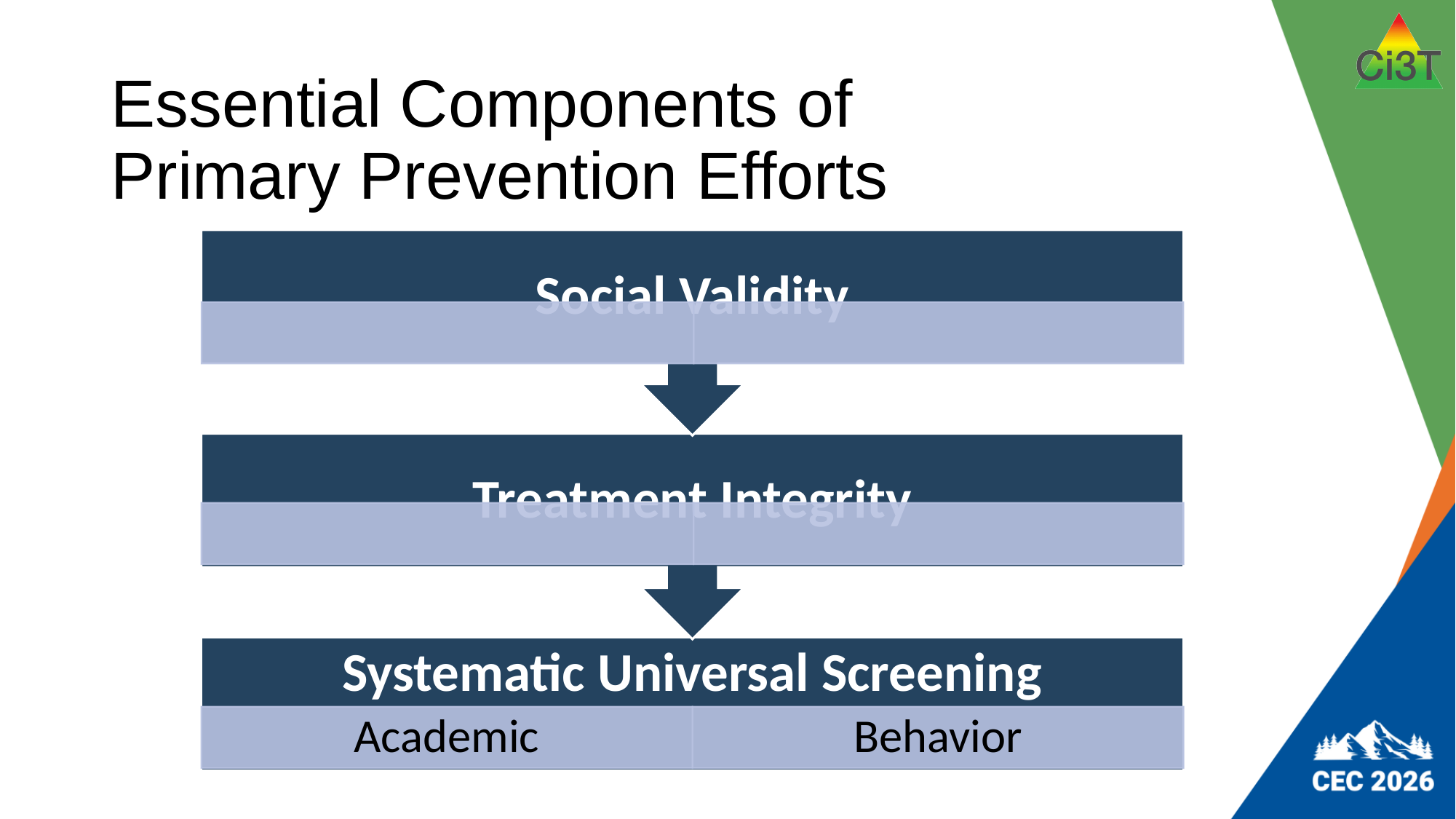

# Essential Components of Primary Prevention Efforts
Systematic Universal Screening
Academic
Behavior
Treatment Integrity

Social Validity

for behavior